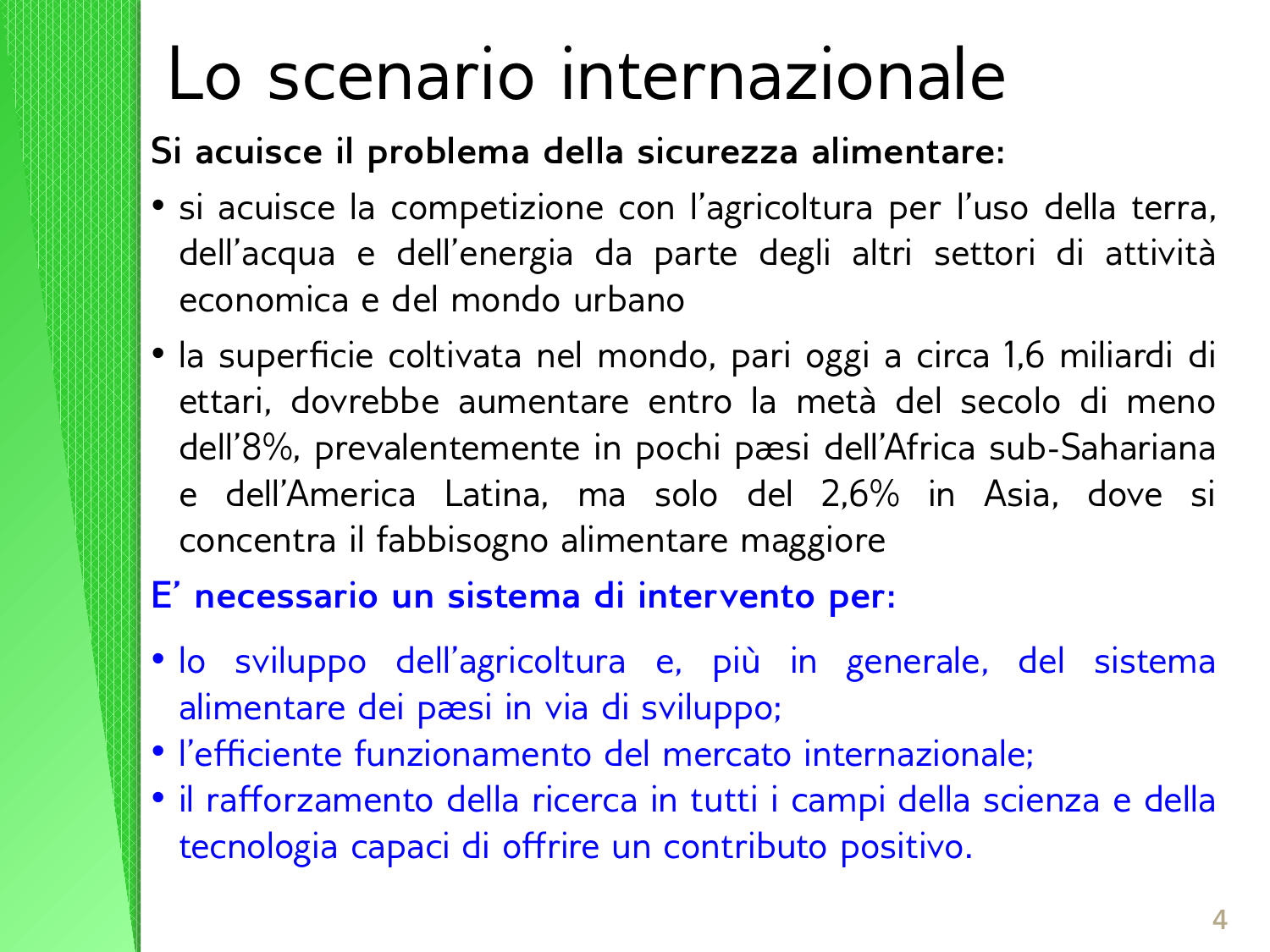

Lo scenario internazionale
Si acuisce il problema della sicurezza alimentare:
si acuisce la competizione con l’agricoltura per l’uso della terra, dell’acqua e dell’energia da parte degli altri settori di attività economica e del mondo urbano
la superficie coltivata nel mondo, pari oggi a circa 1,6 miliardi di ettari, dovrebbe aumentare entro la metà del secolo di meno dell’8%, prevalentemente in pochi paesi dell’Africa sub-Sahariana e dell’America Latina, ma solo del 2,6% in Asia, dove si concentra il fabbisogno alimentare maggiore
E’ necessario un sistema di intervento per:
lo sviluppo dell’agricoltura e, più in generale, del sistema alimentare dei paesi in via di sviluppo;
l’efficiente funzionamento del mercato internazionale;
il rafforzamento della ricerca in tutti i campi della scienza e della tecnologia capaci di offrire un contributo positivo.

4